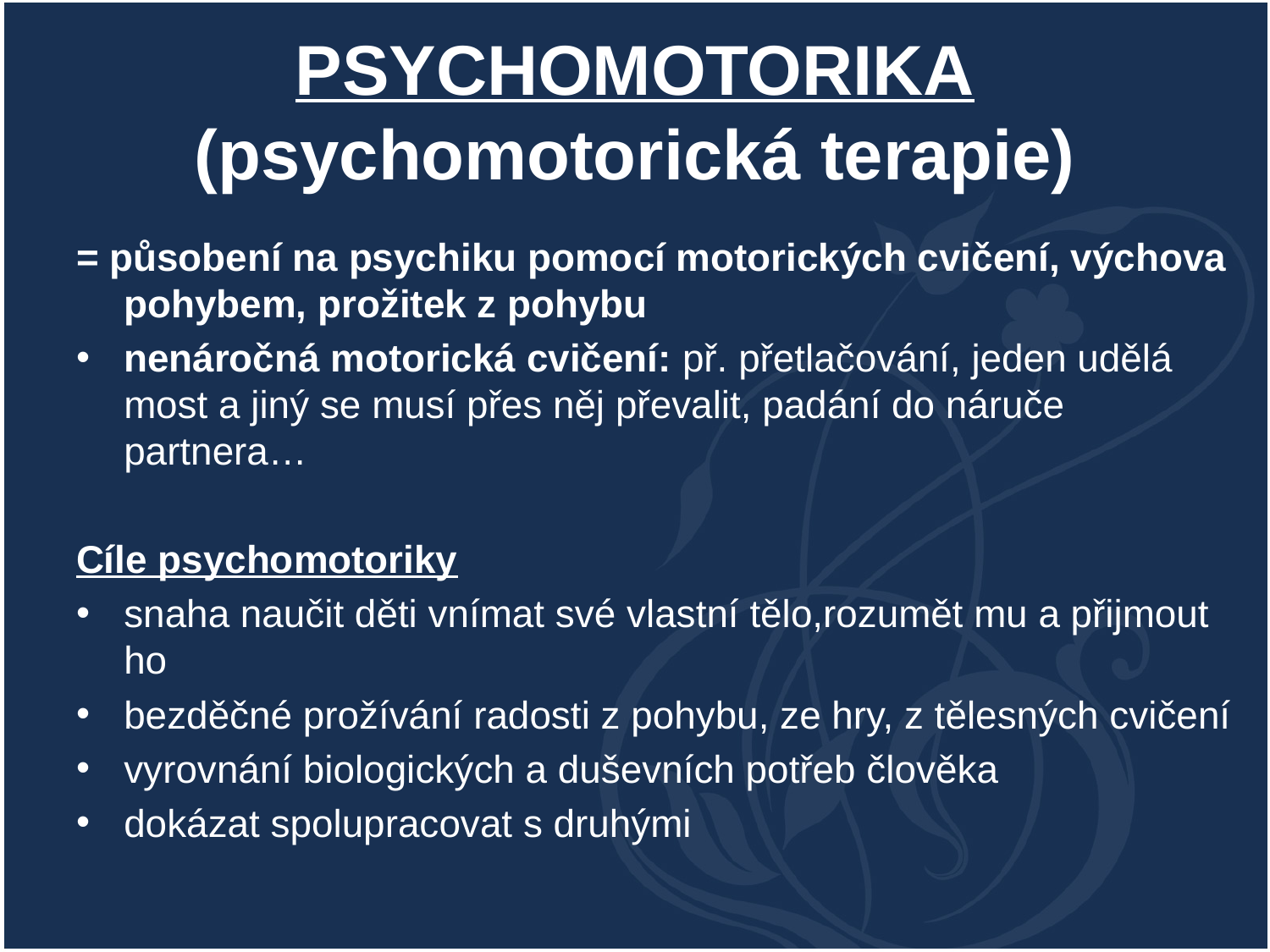

# PSYCHOMOTORIKA (psychomotorická terapie)
= působení na psychiku pomocí motorických cvičení, výchova pohybem, prožitek z pohybu
nenáročná motorická cvičení: př. přetlačování, jeden udělá most a jiný se musí přes něj převalit, padání do náruče partnera…

Cíle psychomotoriky
snaha naučit děti vnímat své vlastní tělo,rozumět mu a přijmout ho
bezděčné prožívání radosti z pohybu, ze hry, z tělesných cvičení
vyrovnání biologických a duševních potřeb člověka
dokázat spolupracovat s druhými